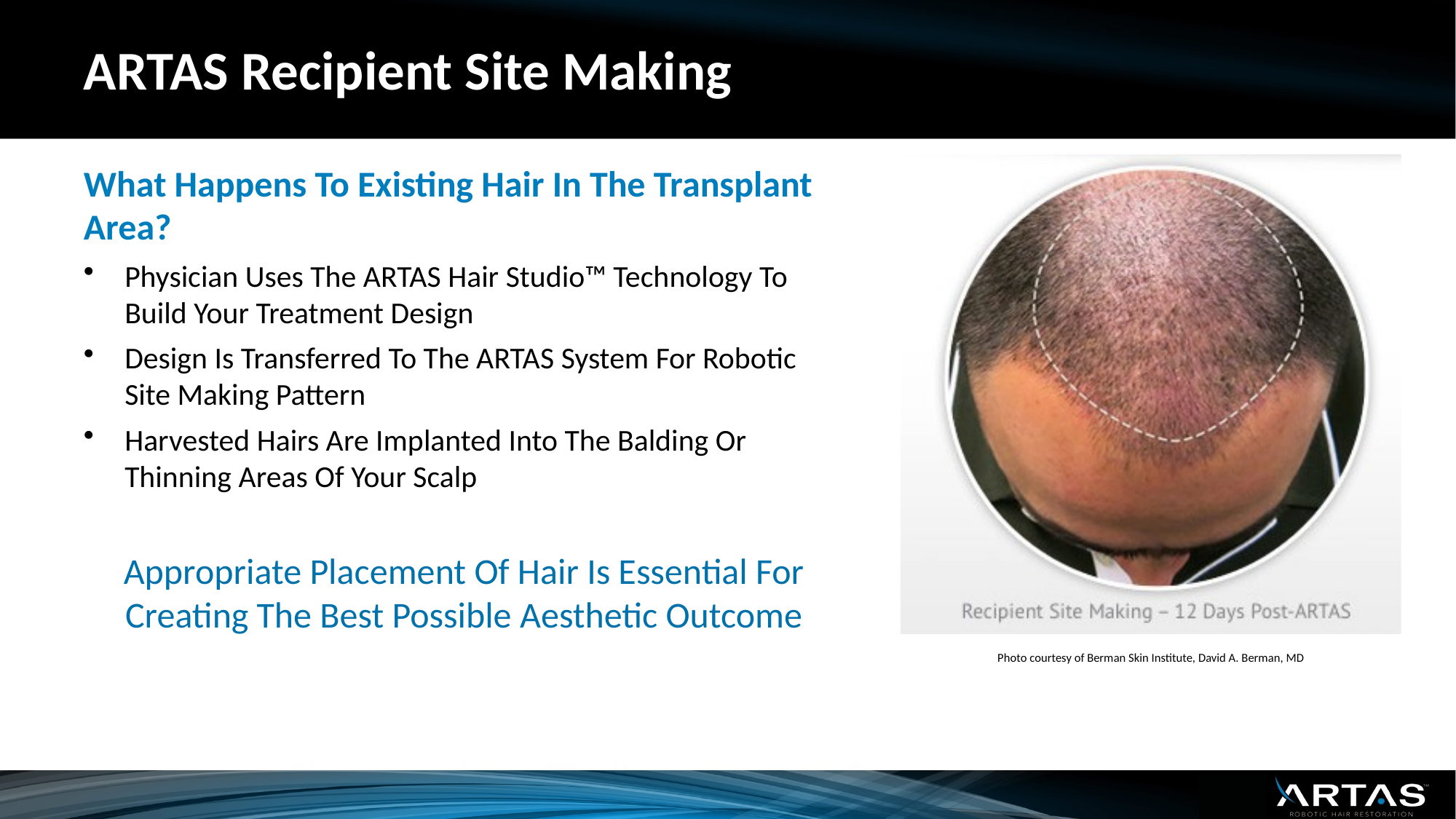

# ARTAS Recipient Site Making
What Happens To Existing Hair In The Transplant Area?
Physician Uses The ARTAS Hair Studio™ Technology To Build Your Treatment Design
Design Is Transferred To The ARTAS System For Robotic Site Making Pattern
Harvested Hairs Are Implanted Into The Balding Or Thinning Areas Of Your Scalp

Appropriate Placement Of Hair Is Essential For Creating The Best Possible Aesthetic Outcome

Photo courtesy of Berman Skin Institute, David A. Berman, MD